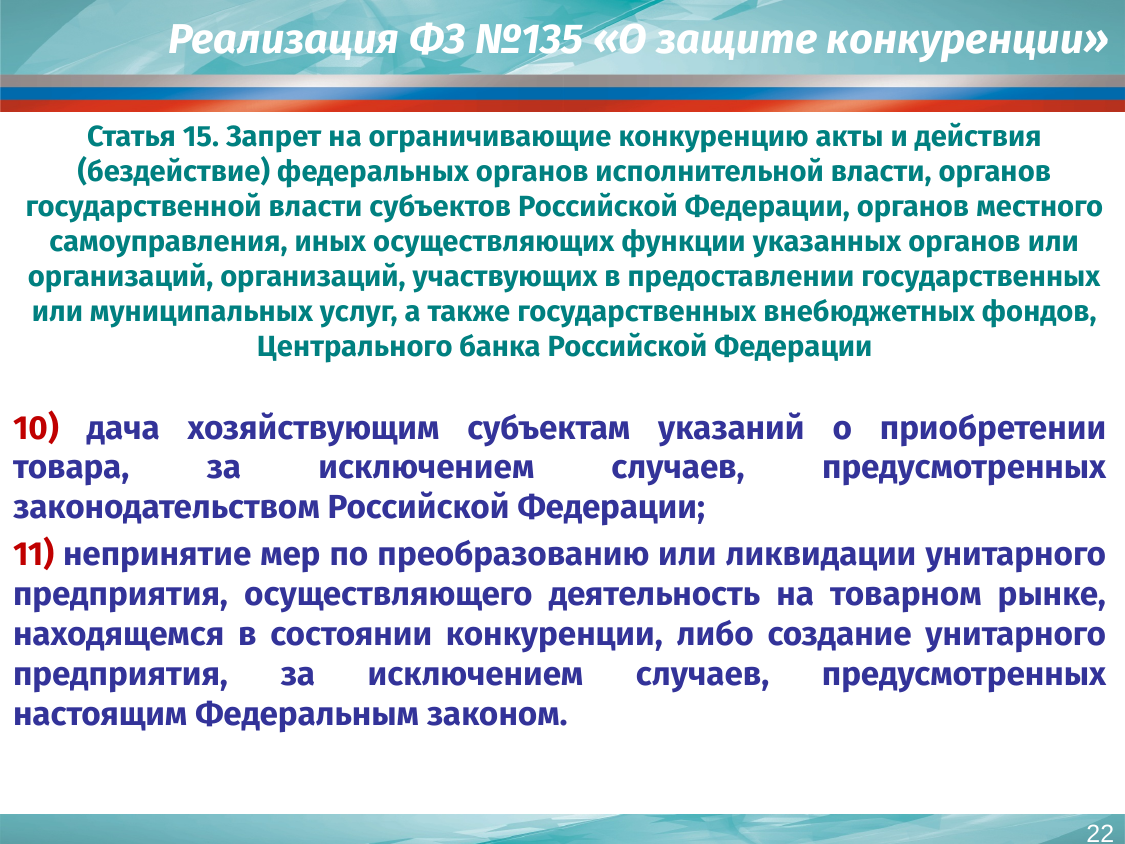

# Реализация ФЗ №135 «О защите конкуренции»
Статья 15. Запрет на ограничивающие конкуренцию акты и действия (бездействие) федеральных органов исполнительной власти, органов государственной власти субъектов Российской Федерации, органов местного самоуправления, иных осуществляющих функции указанных органов или организаций, организаций, участвующих в предоставлении государственных или муниципальных услуг, а также государственных внебюджетных фондов, Центрального банка Российской Федерации
10) дача хозяйствующим субъектам указаний о приобретении товара, за исключением случаев, предусмотренных законодательством Российской Федерации;
11) непринятие мер по преобразованию или ликвидации унитарного предприятия, осуществляющего деятельность на товарном рынке, находящемся в состоянии конкуренции, либо создание унитарного предприятия, за исключением случаев, предусмотренных настоящим Федеральным законом.
22